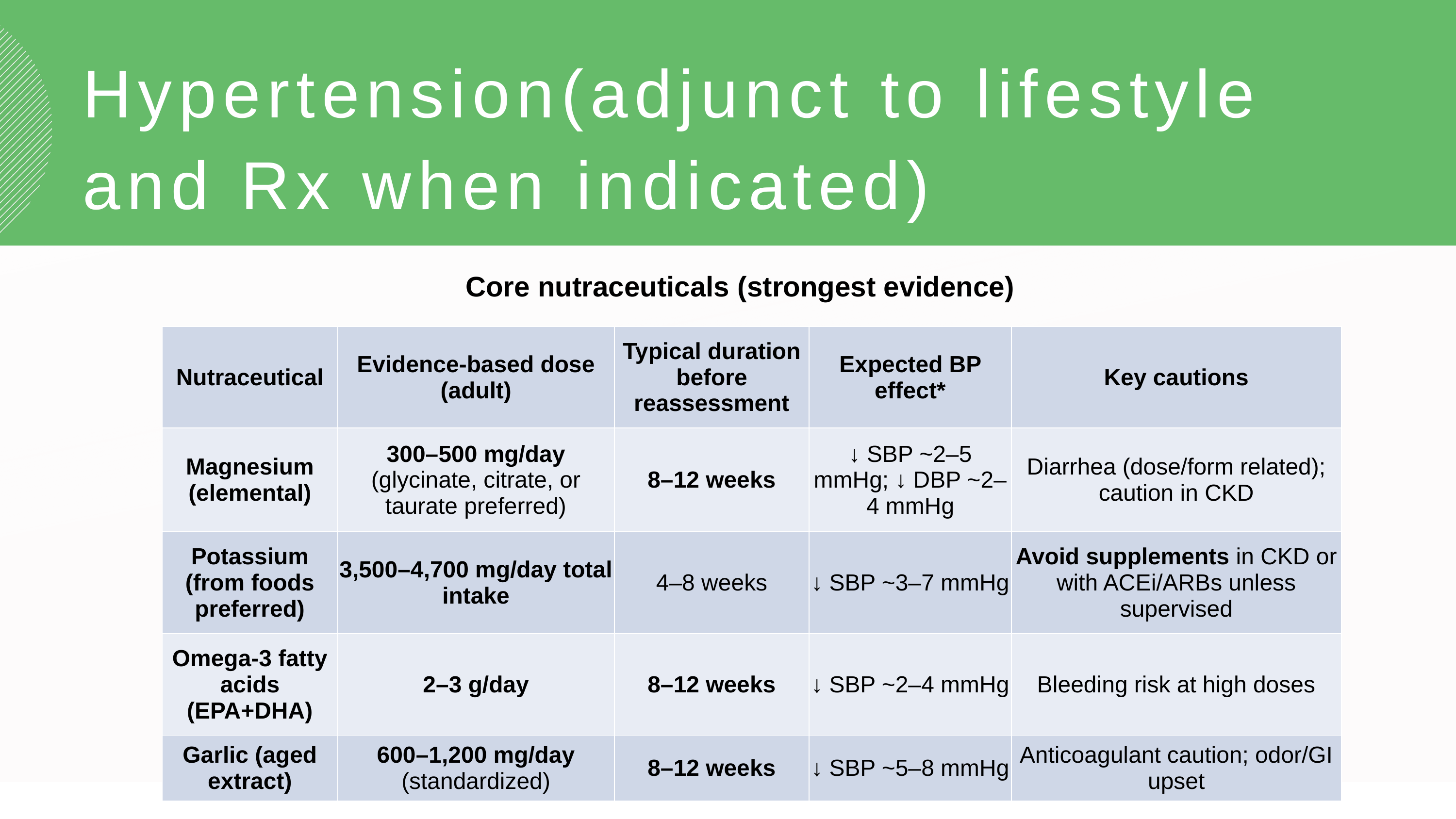

Hypertension(adjunct to lifestyle and Rx when indicated)
Core nutraceuticals (strongest evidence)
| Nutraceutical | Evidence-based dose (adult) | Typical duration before reassessment | Expected BP effect\* | Key cautions |
| --- | --- | --- | --- | --- |
| Magnesium (elemental) | 300–500 mg/day (glycinate, citrate, or taurate preferred) | 8–12 weeks | ↓ SBP ~2–5 mmHg; ↓ DBP ~2–4 mmHg | Diarrhea (dose/form related); caution in CKD |
| Potassium (from foods preferred) | 3,500–4,700 mg/day total intake | 4–8 weeks | ↓ SBP ~3–7 mmHg | Avoid supplements in CKD or with ACEi/ARBs unless supervised |
| Omega-3 fatty acids (EPA+DHA) | 2–3 g/day | 8–12 weeks | ↓ SBP ~2–4 mmHg | Bleeding risk at high doses |
| Garlic (aged extract) | 600–1,200 mg/day (standardized) | 8–12 weeks | ↓ SBP ~5–8 mmHg | Anticoagulant caution; odor/GI upset |